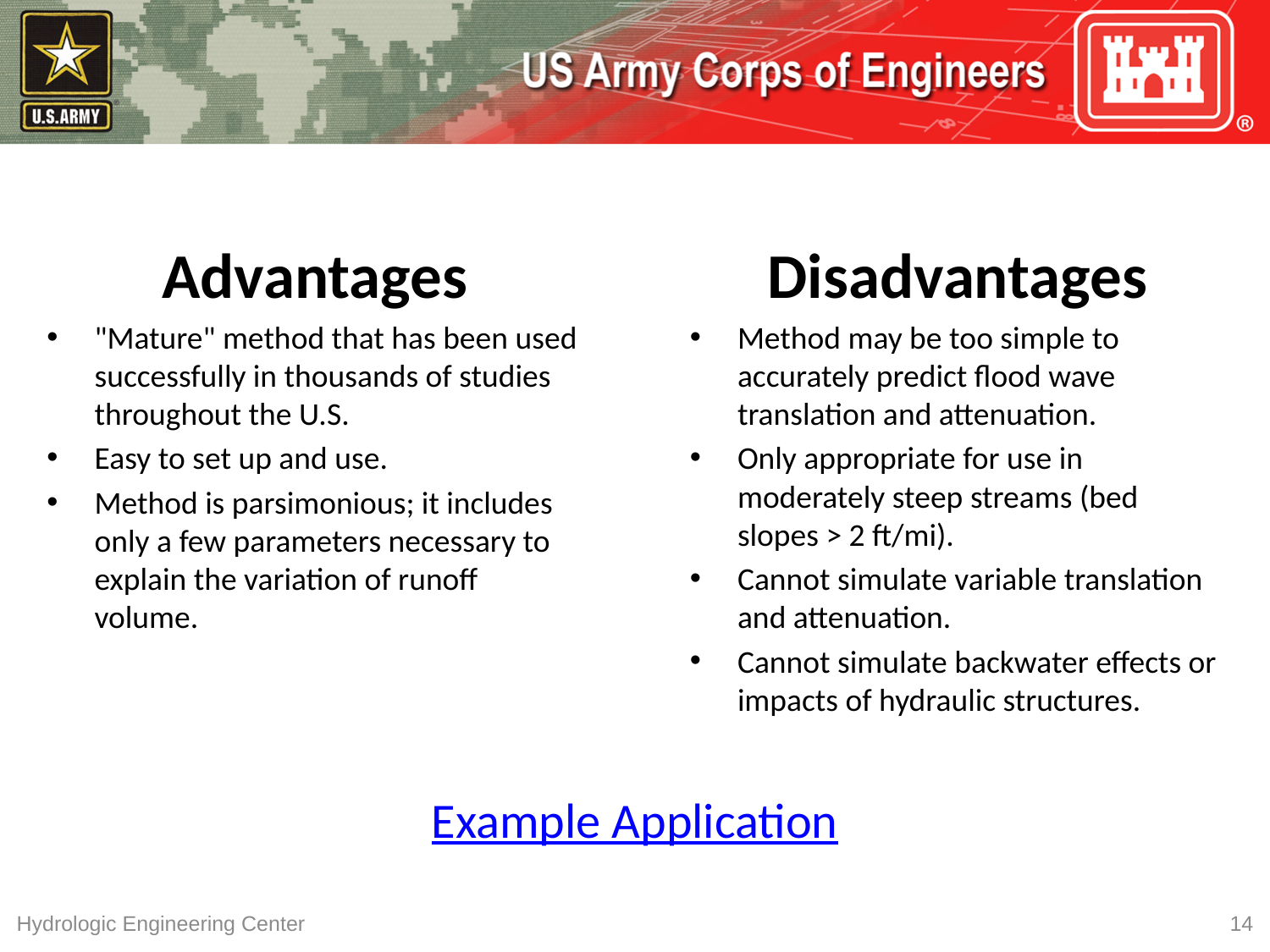

Advantages
"Mature" method that has been used successfully in thousands of studies throughout the U.S.
Easy to set up and use.
Method is parsimonious; it includes only a few parameters necessary to explain the variation of runoff volume.
Disadvantages
Method may be too simple to accurately predict flood wave translation and attenuation.
Only appropriate for use in moderately steep streams (bed slopes > 2 ft/mi).
Cannot simulate variable translation and attenuation.
Cannot simulate backwater effects or impacts of hydraulic structures.
Example Application
Hydrologic Engineering Center
14